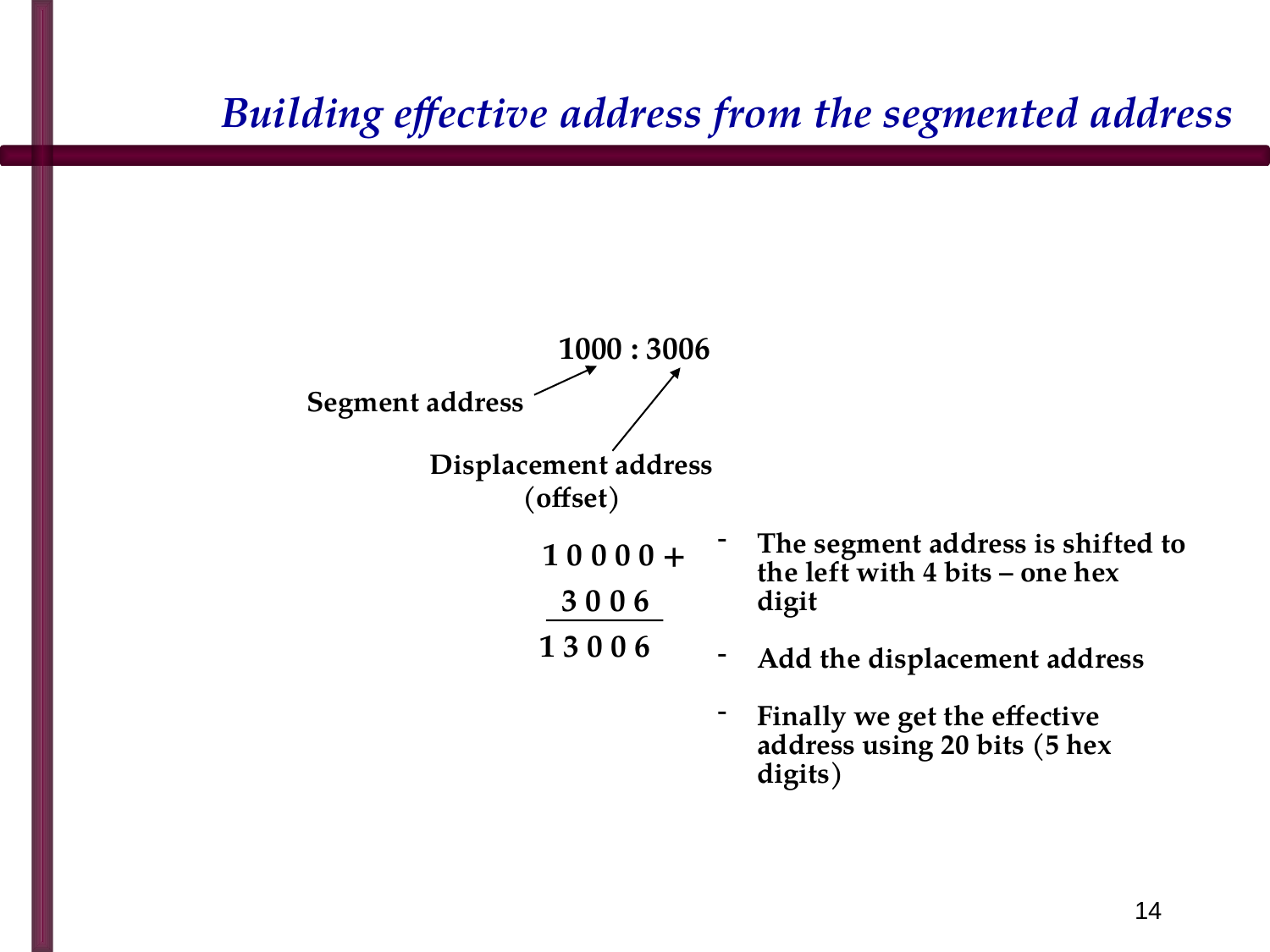

# Building effective address from the segmented address
1000 : 3006

Segment address
Displacement address (offset)
The segment address is shifted to the left with 4 bits – one hex digit

Add the displacement address

Finally we get the effective address using 20 bits (5 hex digits)

1 0 0 0 0 +
3 0 0 6
1 3 0 0 6

14